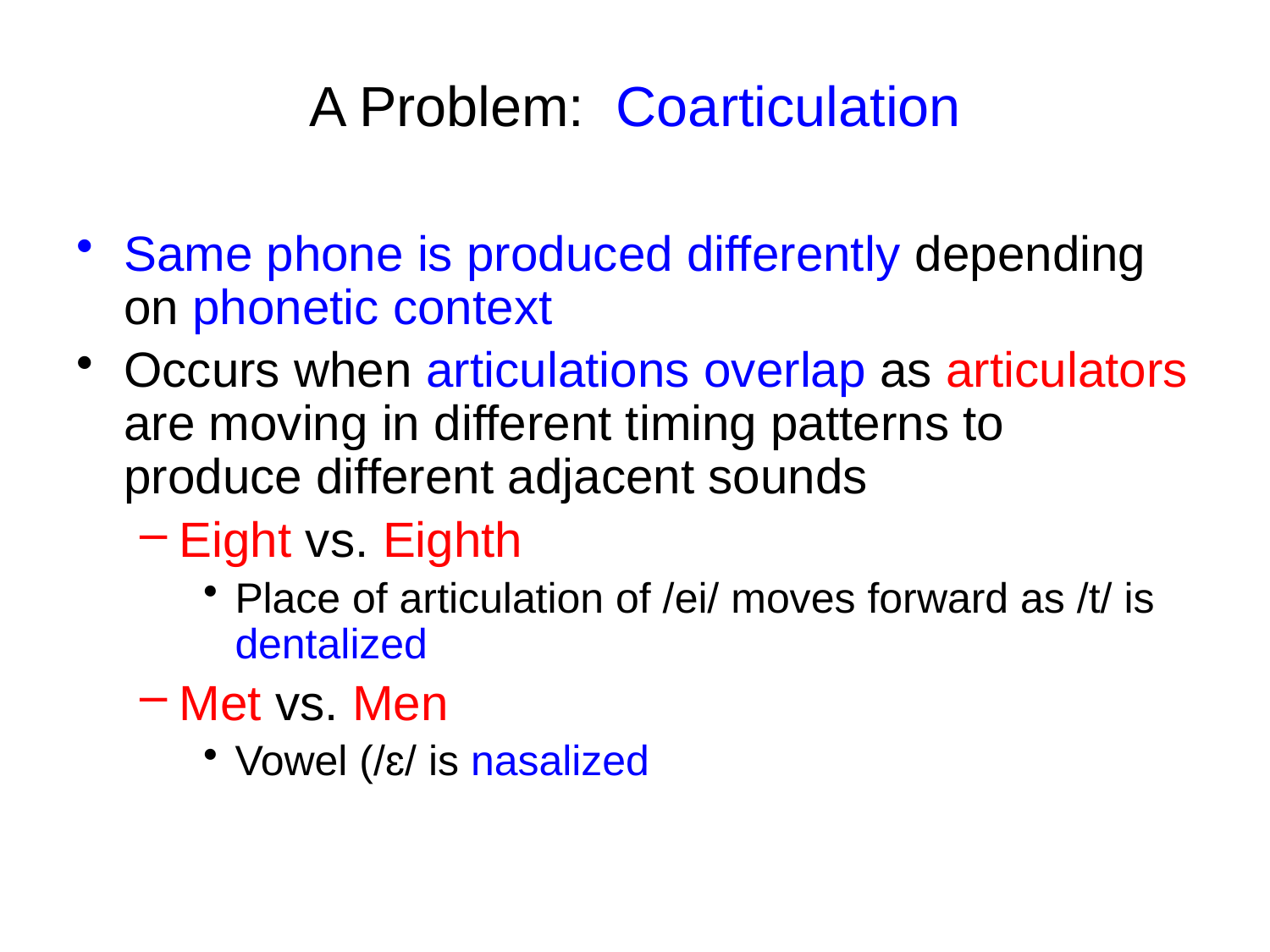

# A Problem:  Coarticulation
Same phone is produced differently depending on phonetic context
Occurs when articulations overlap as articulators are moving in different timing patterns to produce different adjacent sounds
Eight vs. Eighth
Place of articulation of /ei/ moves forward as /t/ is dentalized
Met vs. Men
Vowel (/ɛ/ is nasalized